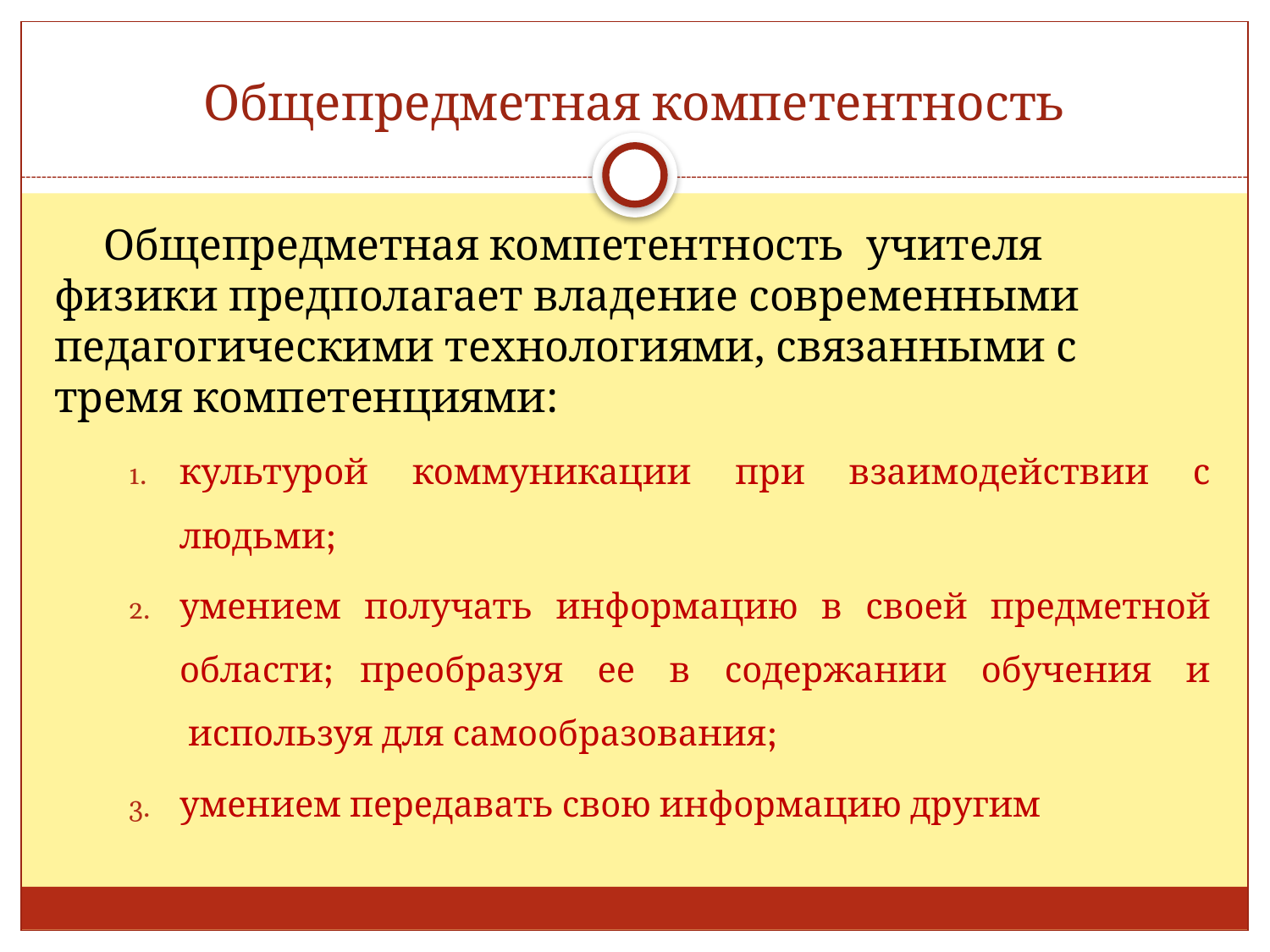

# Общепредметная компетентность
Общепредметная компетентность  учителя физики предполагает владение современными педагогическими технологиями, связанными с тремя компетенциями:
культурой коммуникации при взаимодействии с людьми;
умением получать информацию в своей предметной области; преобразуя  ее  в  содержании  обучения  и  используя для самообразования;
умением передавать свою информацию другим